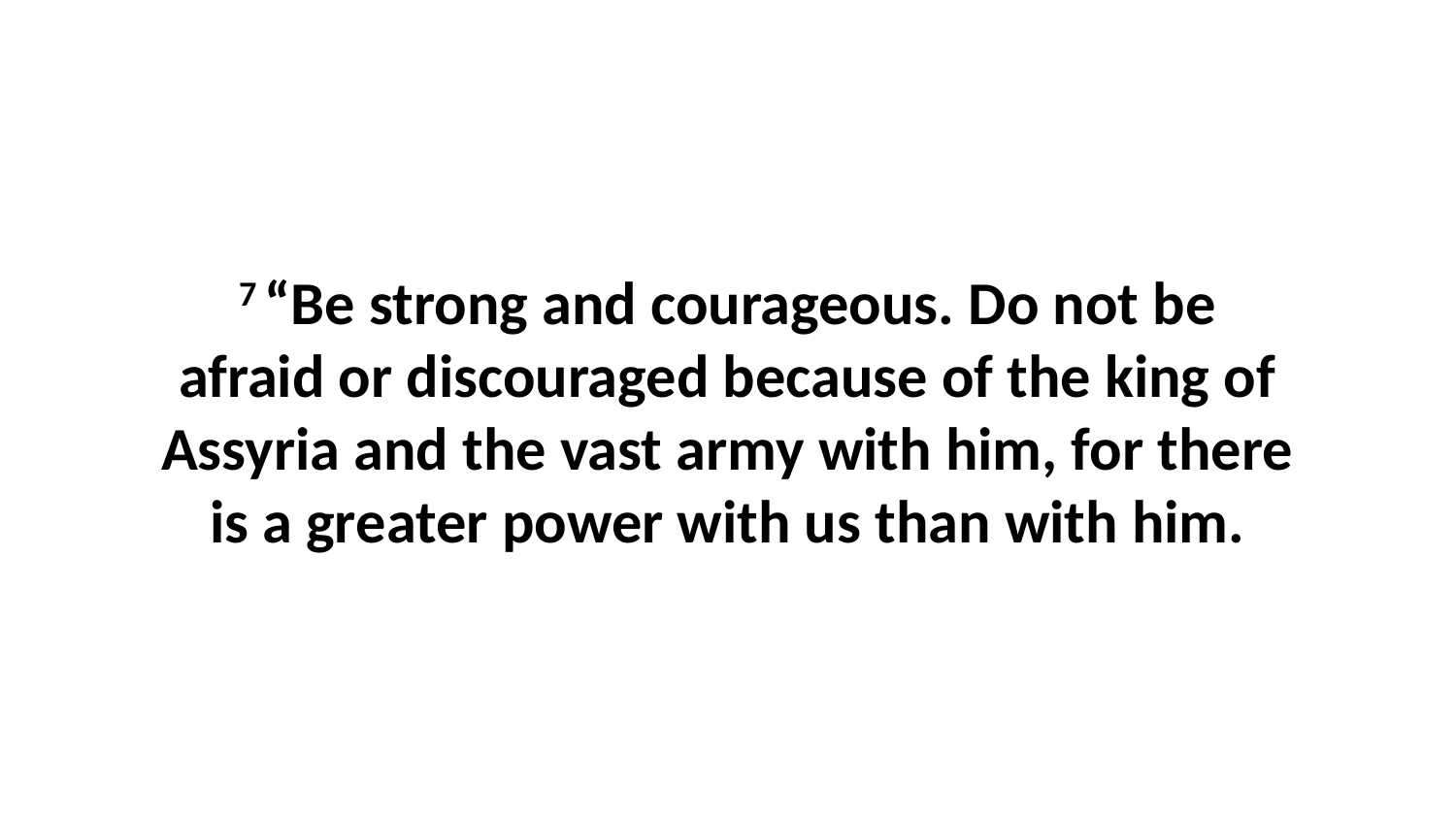

7 “Be strong and courageous. Do not be afraid or discouraged because of the king of Assyria and the vast army with him, for there is a greater power with us than with him.